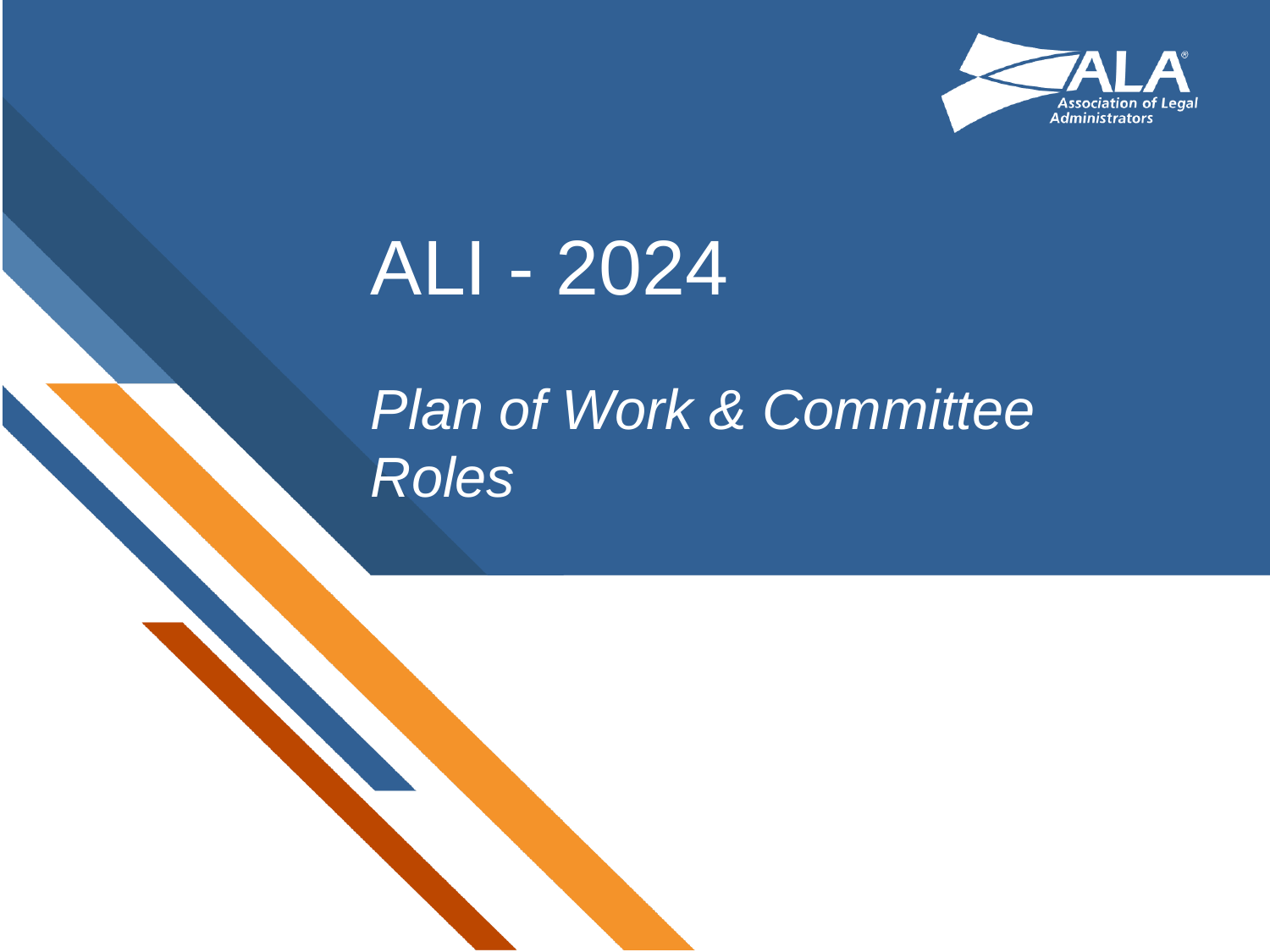

# ALI - 2024
Plan of Work & Committee Roles